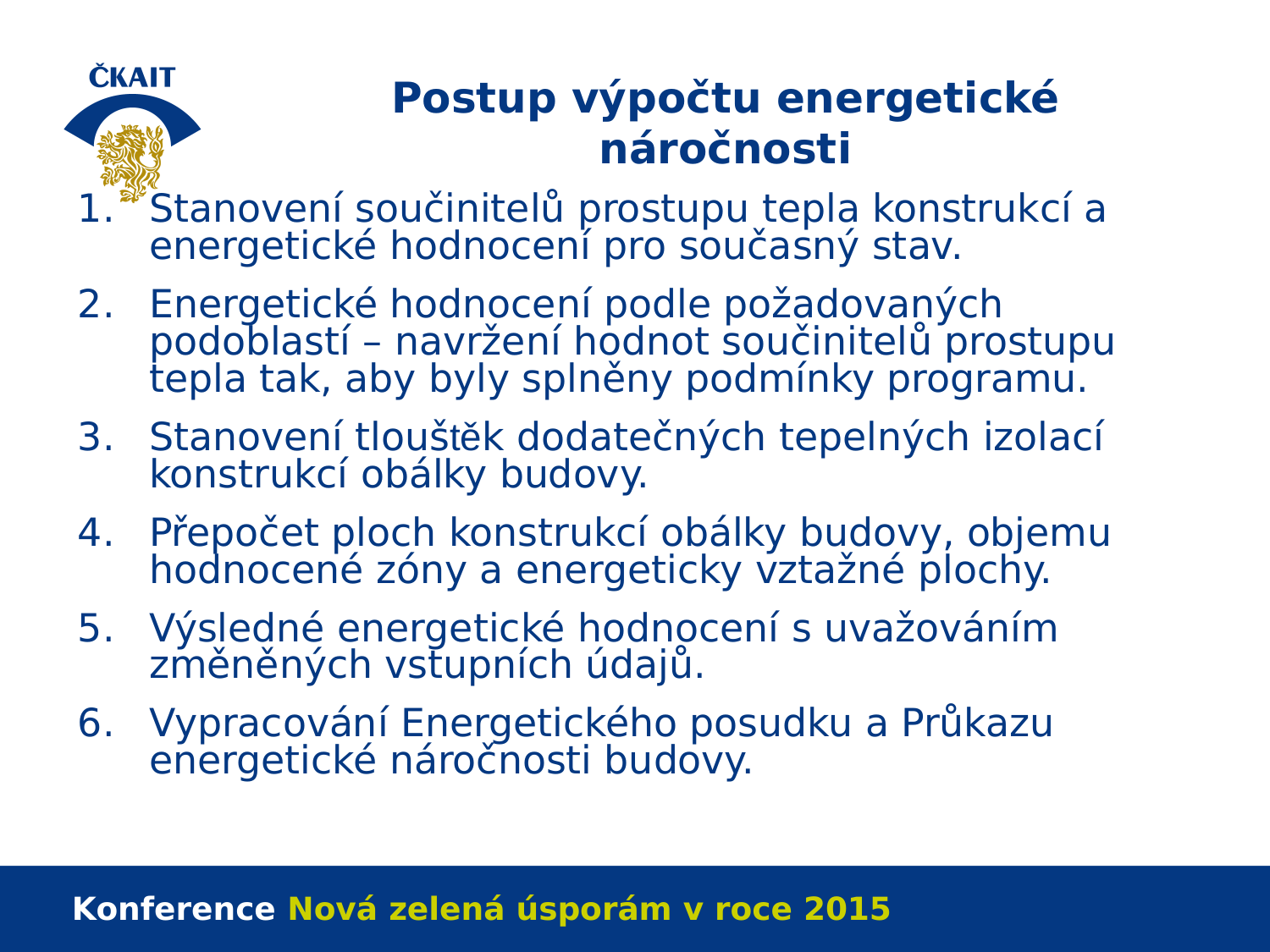

# Postup výpočtu energetické náročnosti
Stanovení součinitelů prostupu tepla konstrukcí a energetické hodnocení pro současný stav.
Energetické hodnocení podle požadovaných podoblastí – navržení hodnot součinitelů prostupu tepla tak, aby byly splněny podmínky programu.
Stanovení tlouštěk dodatečných tepelných izolací konstrukcí obálky budovy.
Přepočet ploch konstrukcí obálky budovy, objemu hodnocené zóny a energeticky vztažné plochy.
Výsledné energetické hodnocení s uvažováním změněných vstupních údajů.
Vypracování Energetického posudku a Průkazu energetické náročnosti budovy.

Konference Nová zelená úsporám v roce 2015